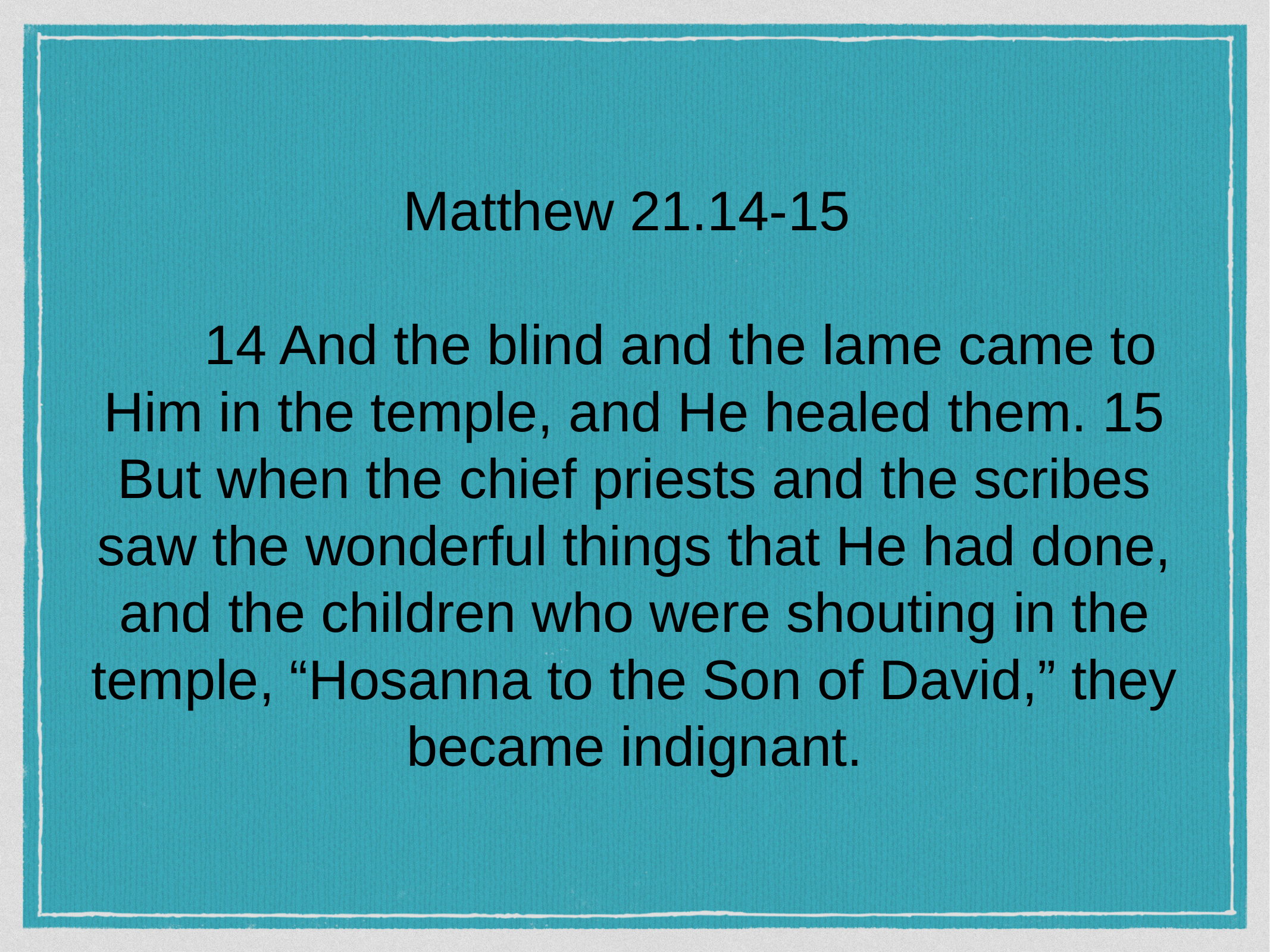

Matthew 21.14-15

      14 And the blind and the lame came to Him in the temple, and He healed them. 15 But when the chief priests and the scribes saw the wonderful things that He had done, and the children who were shouting in the temple, “Hosanna to the Son of David,” they became indignant.